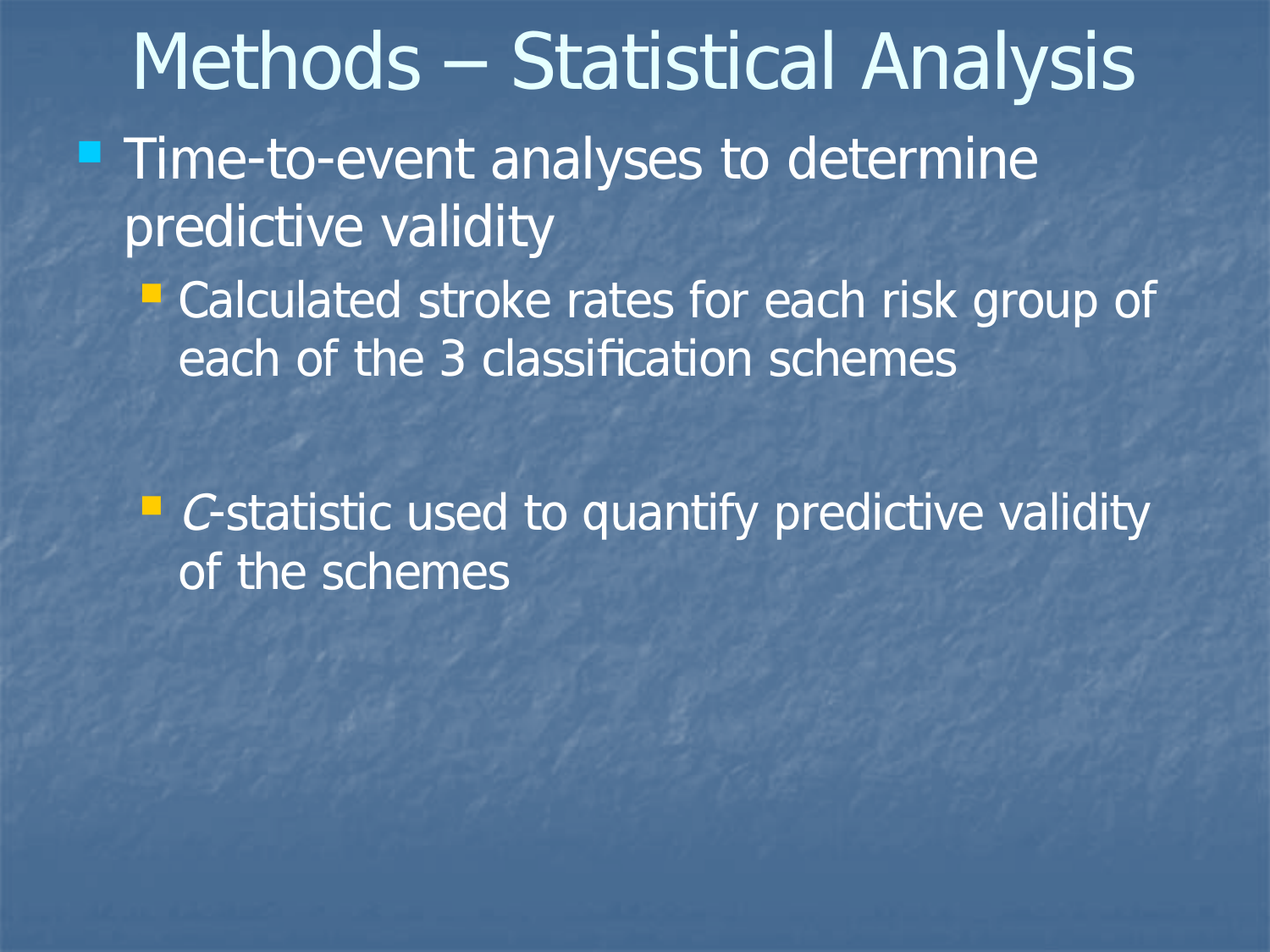

# Methods – Statistical Analysis
Time-to-event analyses to determine predictive validity
Calculated stroke rates for each risk group of each of the 3 classification schemes

C-statistic used to quantify predictive validity of the schemes